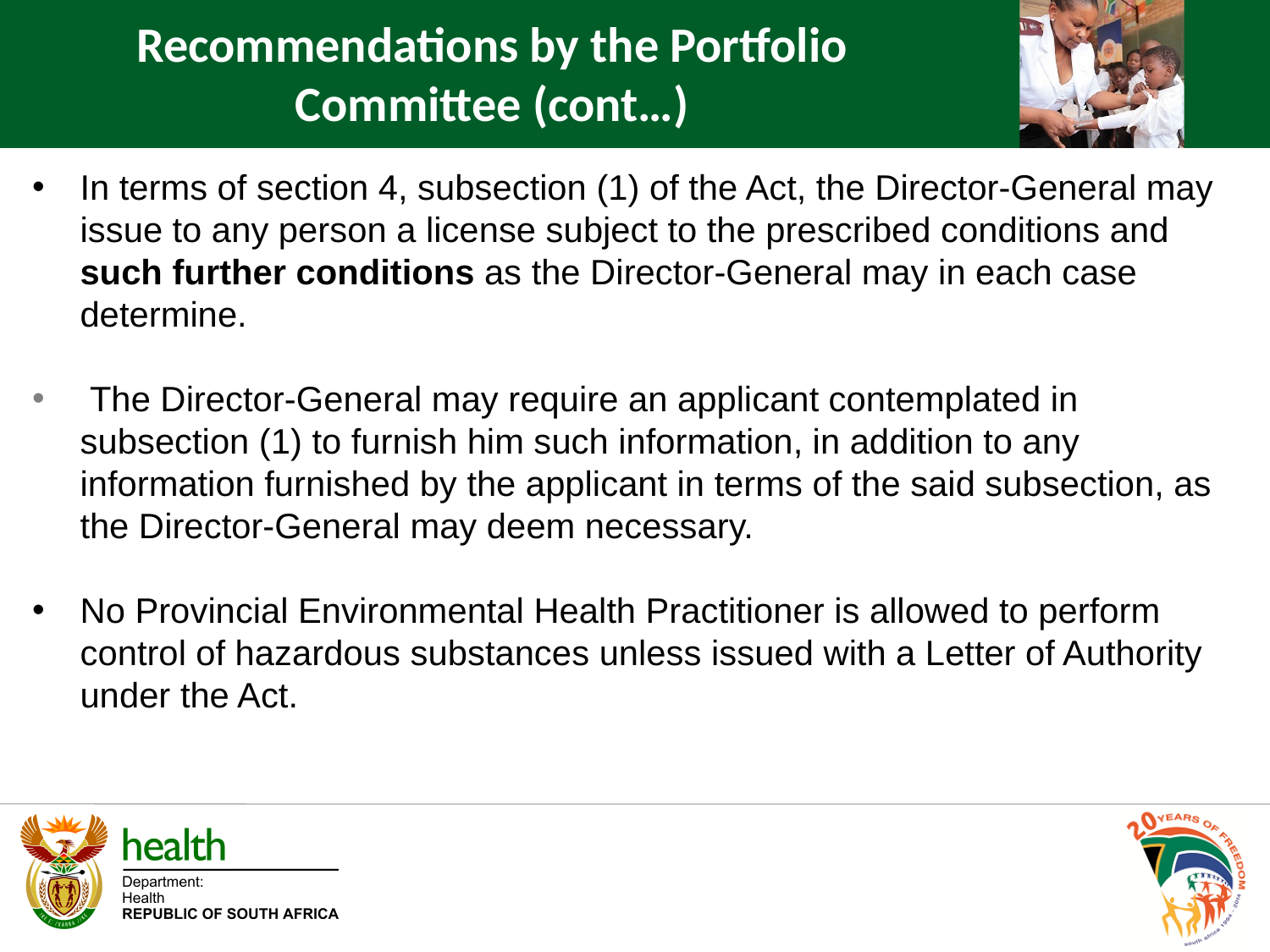

Recommendations by the Portfolio Committee (cont…)
In terms of section 4, subsection (1) of the Act, the Director-General may issue to any person a license subject to the prescribed conditions and such further conditions as the Director-General may in each case determine.

 The Director-General may require an applicant contemplated in subsection (1) to furnish him such information, in addition to any information furnished by the applicant in terms of the said subsection, as the Director-General may deem necessary.

No Provincial Environmental Health Practitioner is allowed to perform control of hazardous substances unless issued with a Letter of Authority under the Act.